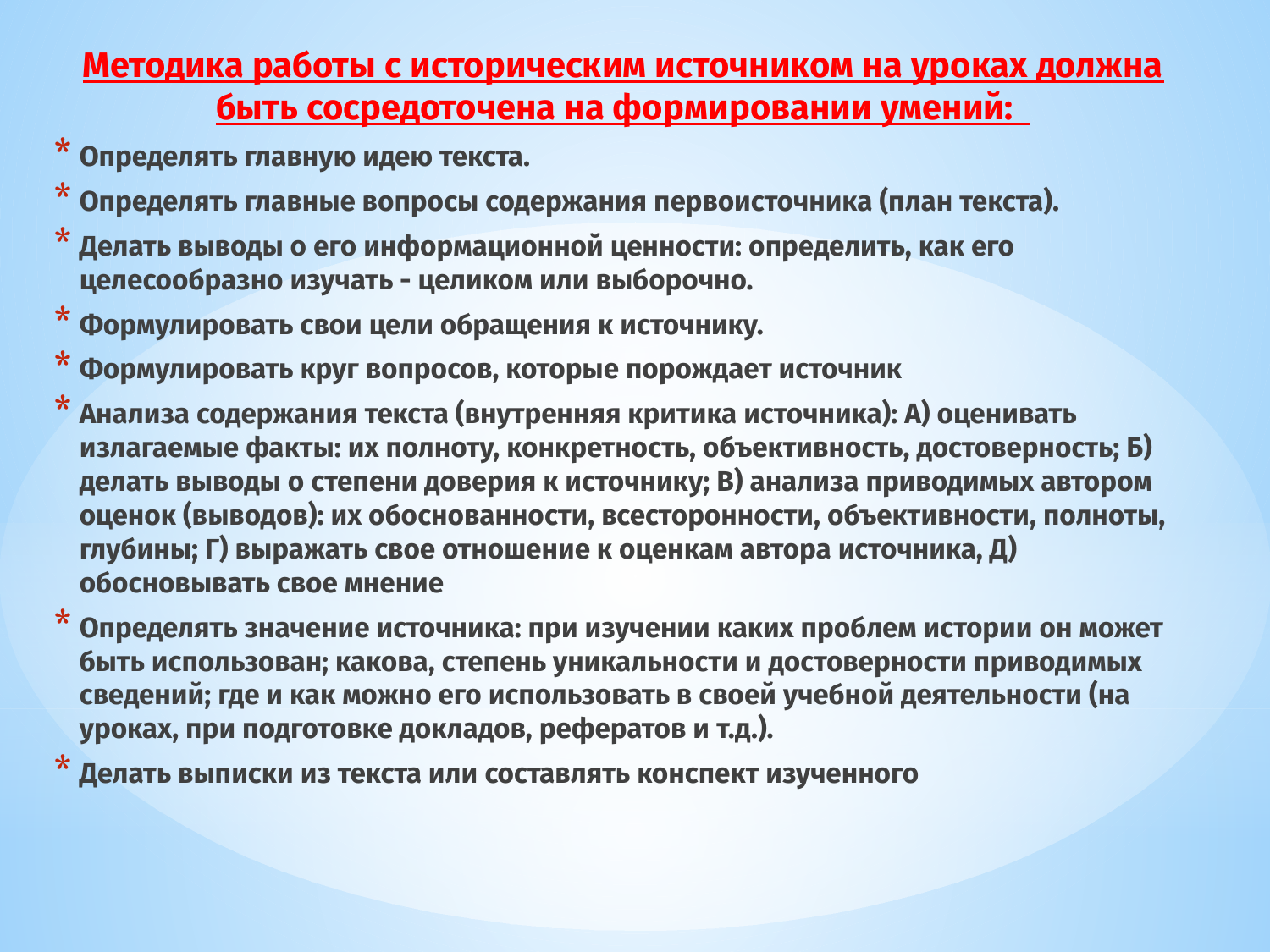

Методика работы с историческим источником на уроках должна быть сосредоточена на формировании умений:
Определять главную идею текста.
Определять главные вопросы содержания первоисточника (план текста).
Делать выводы о его информационной ценности: определить, как его целесообразно изучать - целиком или выборочно.
Формулировать свои цели обращения к источнику.
Формулировать круг вопросов, которые порождает источник
Анализа содержания текста (внутренняя критика источника): А) оценивать излагаемые факты: их полноту, конкретность, объективность, достоверность; Б) делать выводы о степени доверия к источнику; В) анализа приводимых автором оценок (выводов): их обоснованности, всесторонности, объективности, полноты, глубины; Г) выражать свое отношение к оценкам автора источника, Д) обосновывать свое мнение
Определять значение источника: при изучении каких проблем истории он может быть использован; какова, степень уникальности и достоверности приводимых сведений; где и как можно его использовать в своей учебной деятельности (на уроках, при подготовке докладов, рефератов и т.д.).
Делать выписки из текста или составлять конспект изученного